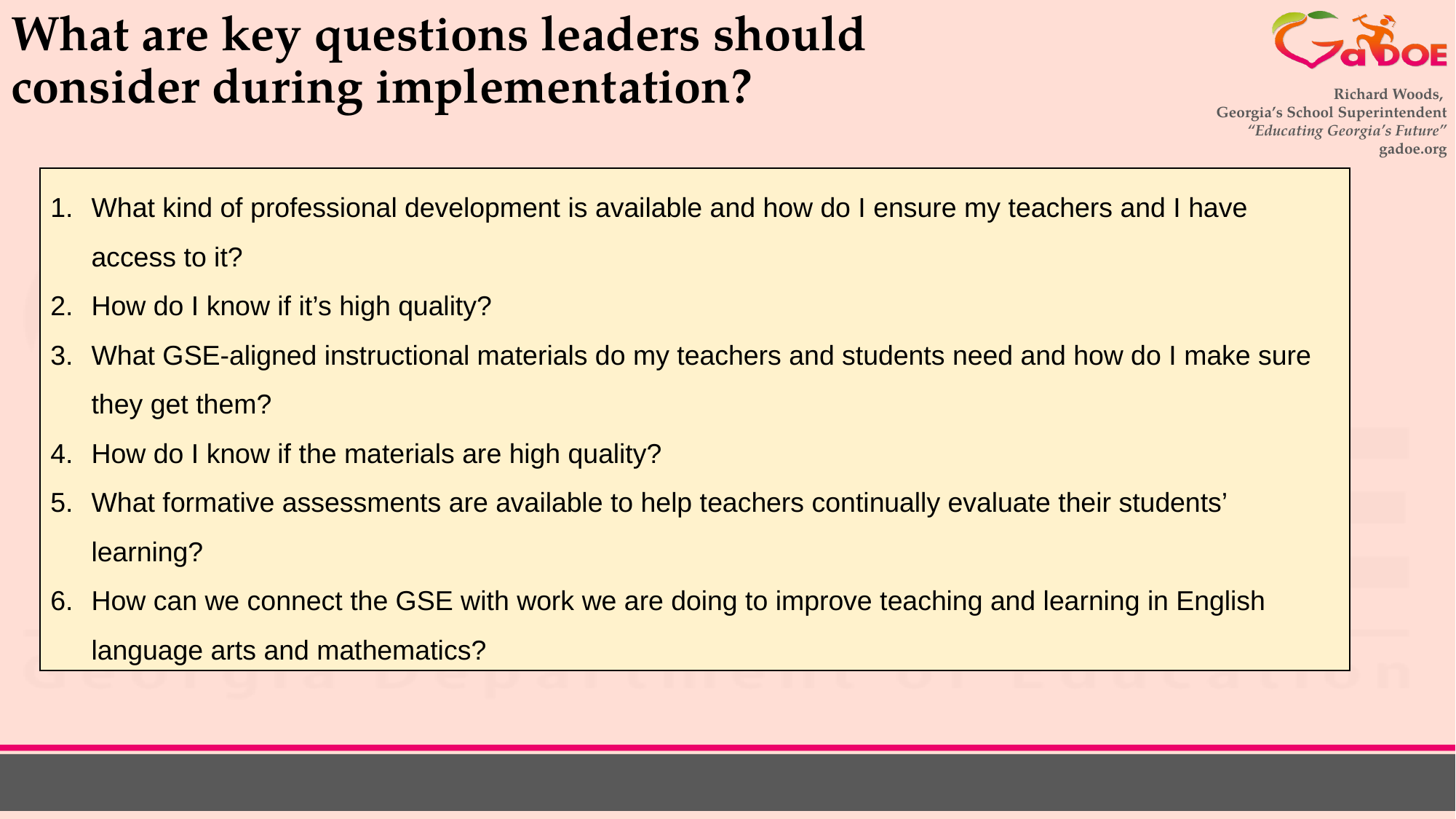

# What are key questions leaders should consider during implementation?
What kind of professional development is available and how do I ensure my teachers and I have access to it?
How do I know if it’s high quality?
What GSE-aligned instructional materials do my teachers and students need and how do I make sure they get them?
How do I know if the materials are high quality?
What formative assessments are available to help teachers continually evaluate their students’ learning?
How can we connect the GSE with work we are doing to improve teaching and learning in English language arts and mathematics?